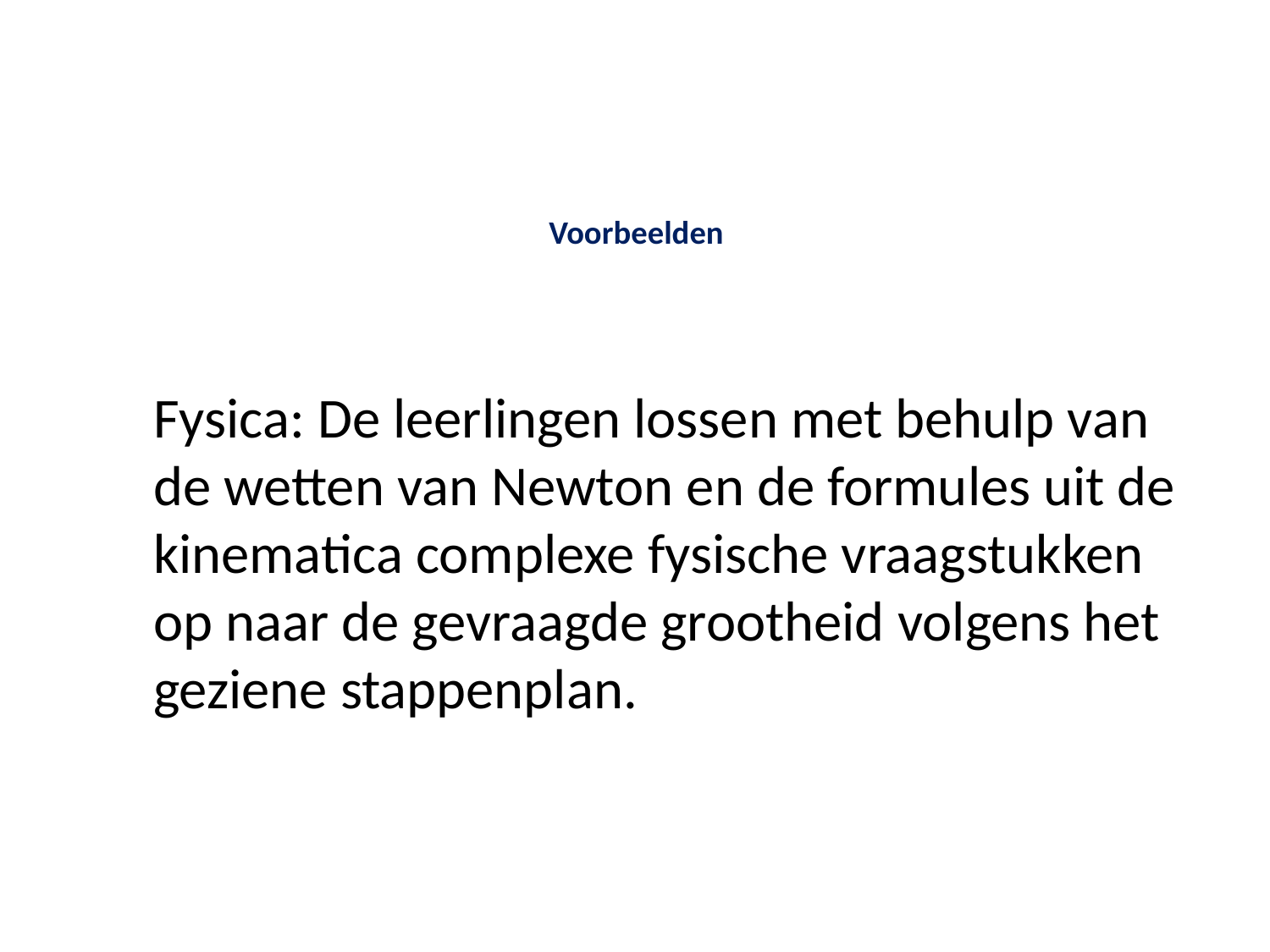

# Voorbeelden

Fysica: De leerlingen lossen met behulp van de wetten van Newton en de formules uit de kinematica complexe fysische vraagstukken op naar de gevraagde grootheid volgens het geziene stappenplan.